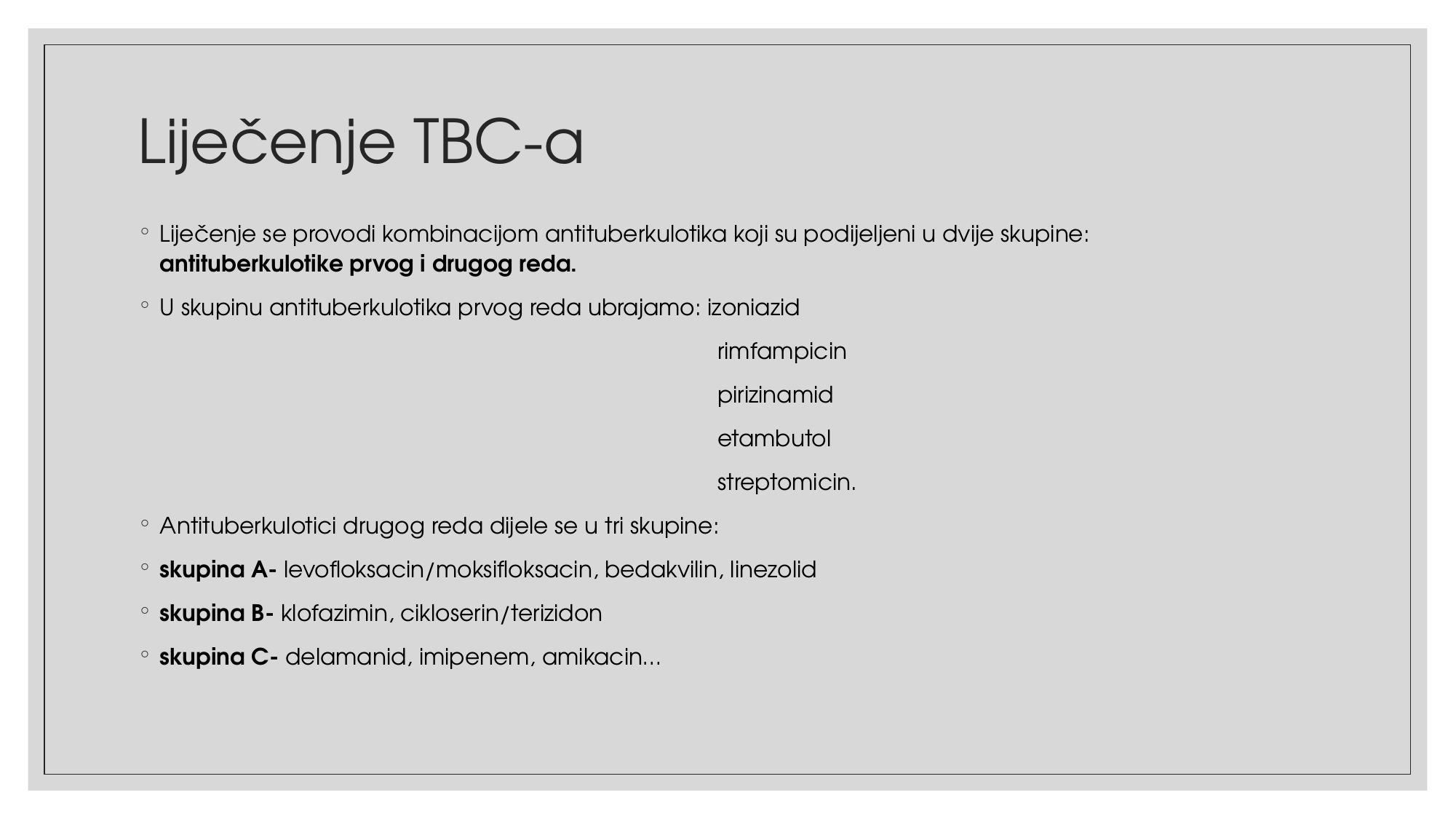

# Liječenje TBC-a
Liječenje se provodi kombinacijom antituberkulotika koji su podijeljeni u dvije skupine:
antituberkulotike prvog i drugog reda.
U skupinu antituberkulotika prvog reda ubrajamo: izoniazid
                                                                                           rimfampicin
                                                                                           pirizinamid
                                                                                           etambutol
                                                                                           streptomicin.
Antituberkulotici drugog reda dijele se u tri skupine:
skupina A- levofloksacin/moksifloksacin, bedakvilin, linezolid
skupina B- klofazimin, cikloserin/terizidon
skupina C- delamanid, imipenem, amikacin…